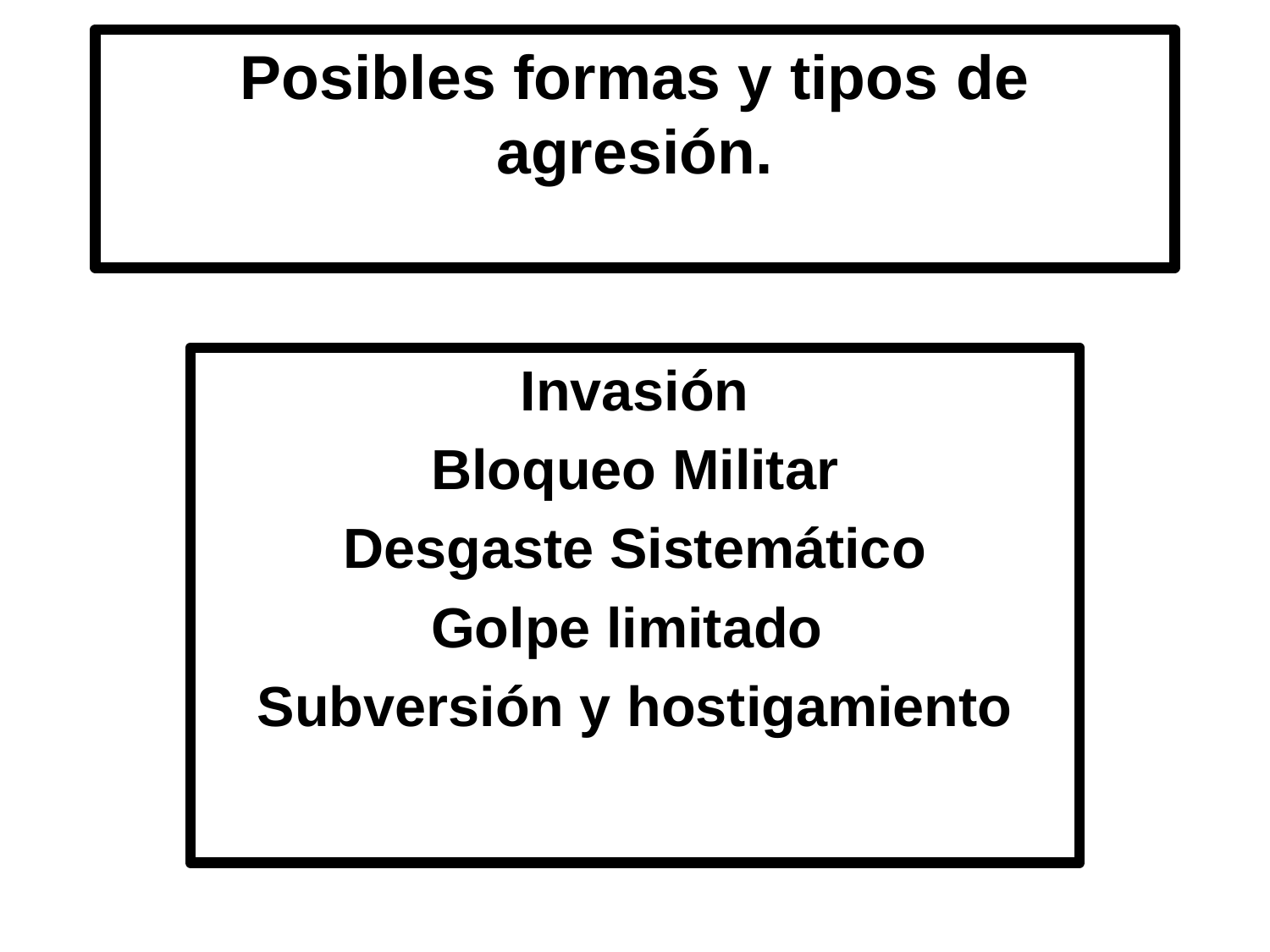

# Posibles formas y tipos de agresión.
Invasión
Bloqueo Militar
Desgaste Sistemático
Golpe limitado
Subversión y hostigamiento